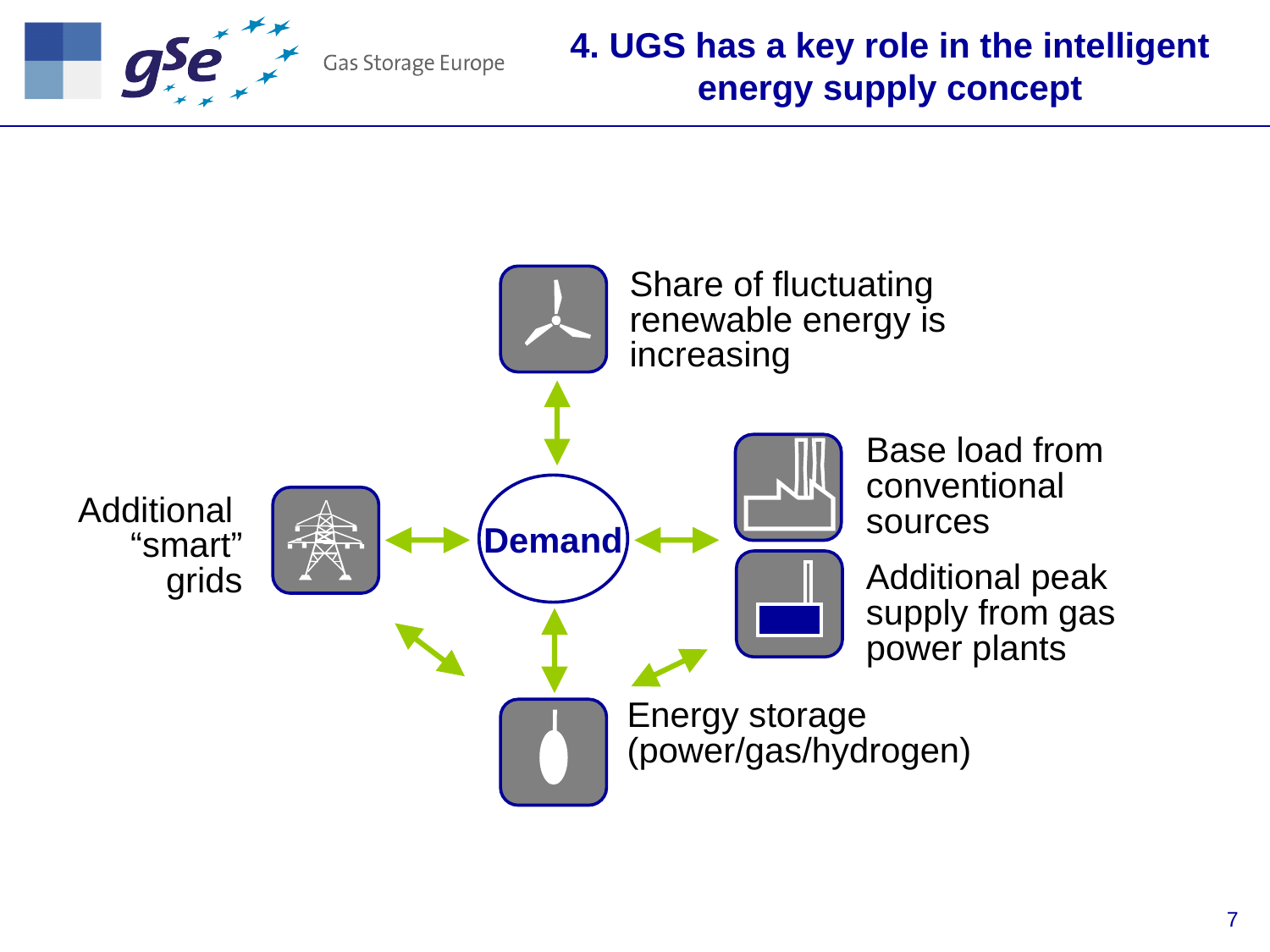

# 4. UGS has a key role in the intelligent energy supply concept

Share of fluctuating renewable energy is increasing

Base load from conventional sources

Demand

Additional
“smart” grids

Additional peak supply from gas power plants

Energy storage (power/gas/hydrogen)

7